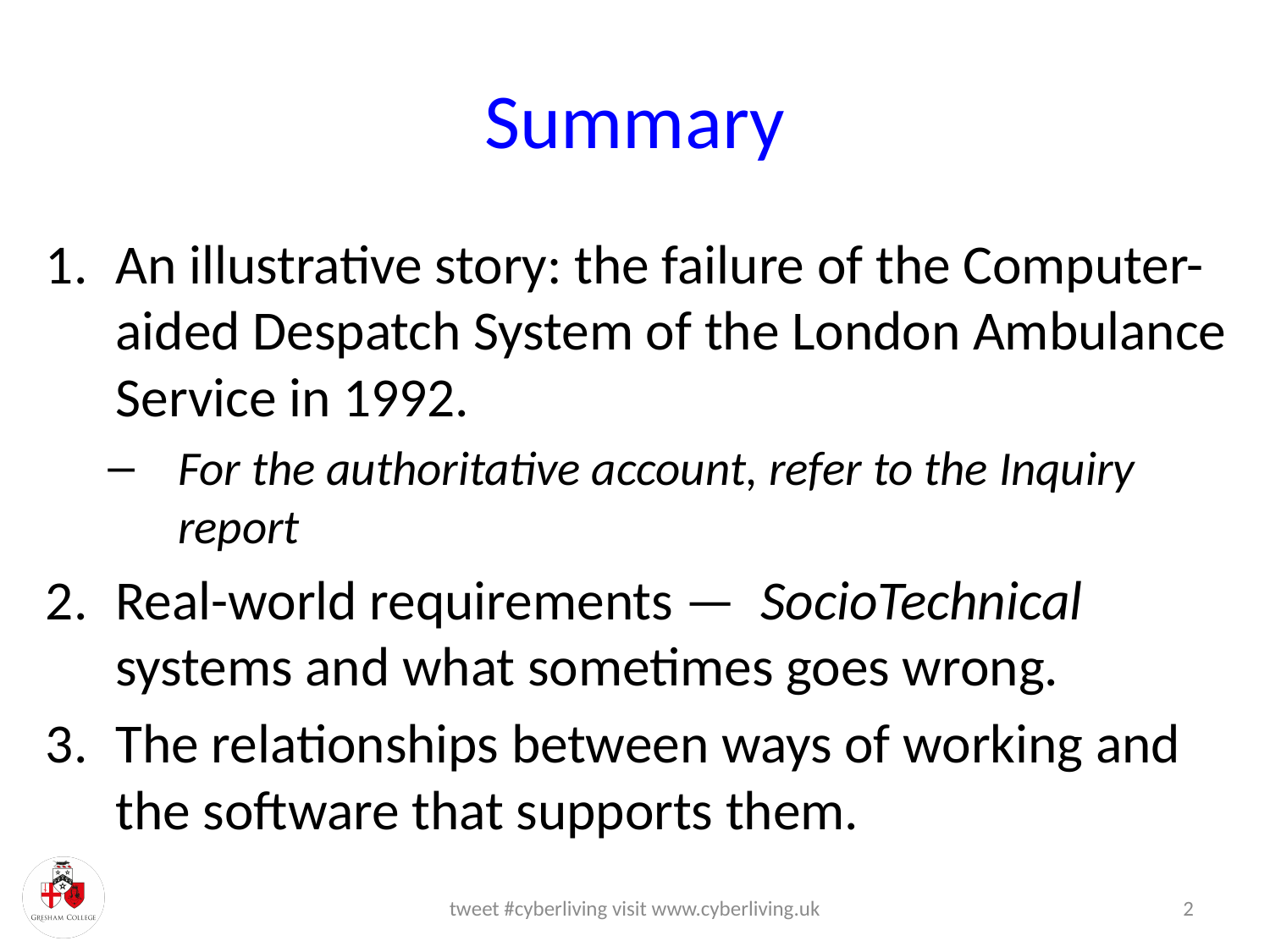

# Summary
An illustrative story: the failure of the Computer-aided Despatch System of the London Ambulance Service in 1992.
For the authoritative account, refer to the Inquiry report
Real-world requirements —  SocioTechnical systems and what sometimes goes wrong.
The relationships between ways of working and the software that supports them.

tweet #cyberliving visit www.cyberliving.uk
2